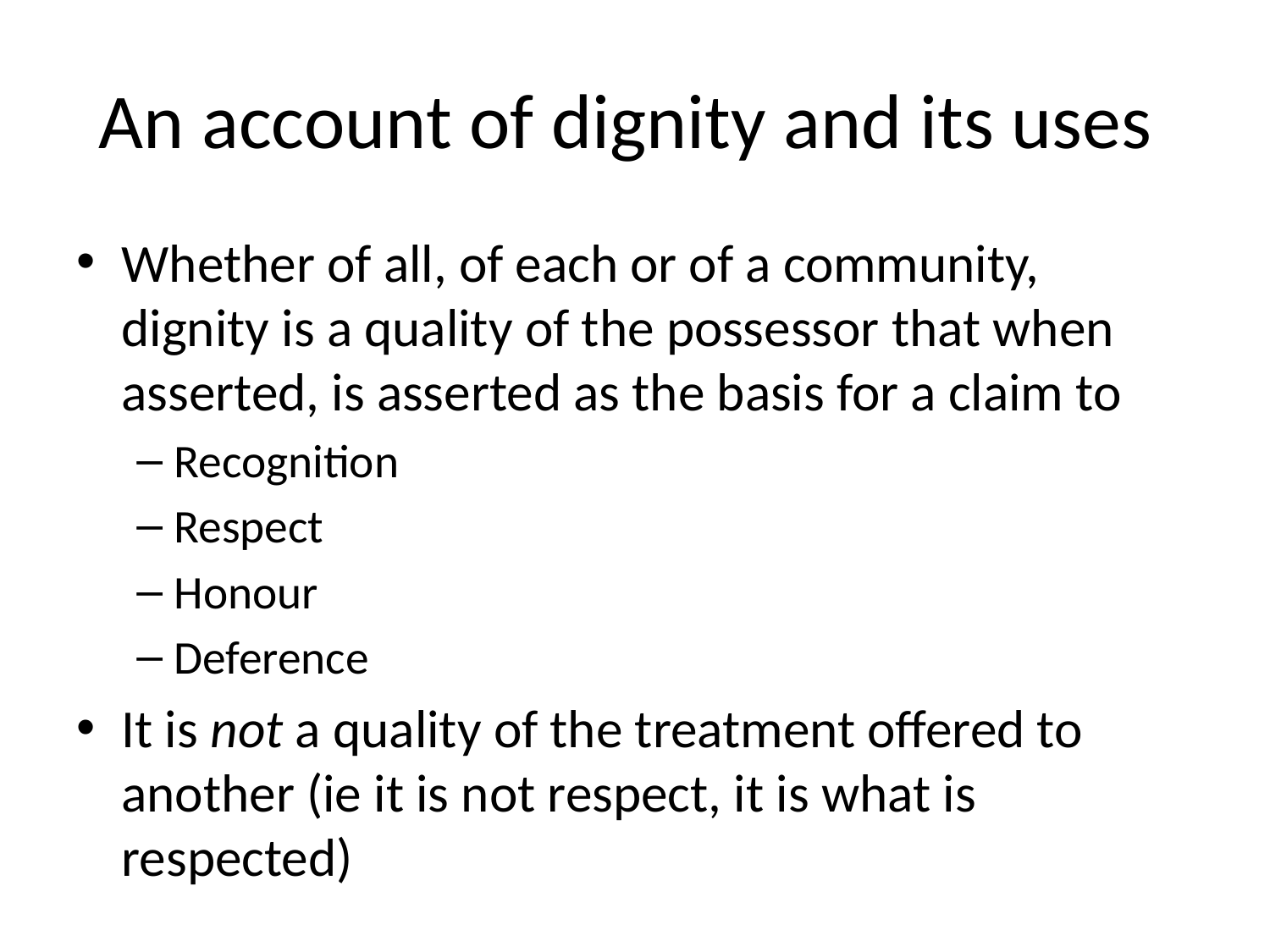

# An account of dignity and its uses
Whether of all, of each or of a community, dignity is a quality of the possessor that when asserted, is asserted as the basis for a claim to
Recognition
Respect
Honour
Deference
It is not a quality of the treatment offered to another (ie it is not respect, it is what is respected)